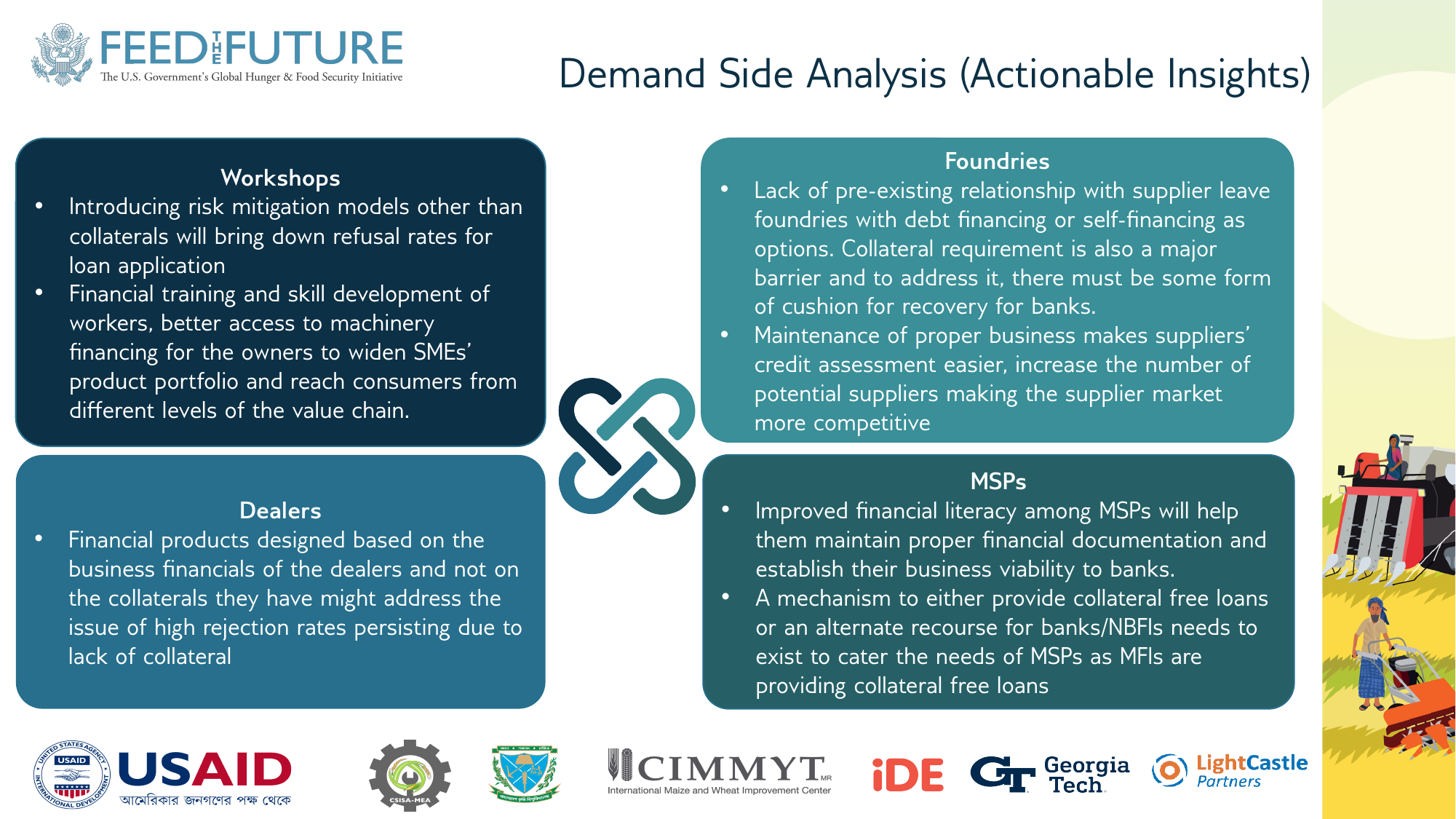

Demand Side Analysis (Actionable Insights)
Foundries
Lack of pre-existing relationship with supplier leave foundries with debt financing or self-financing as options. Collateral requirement is also a major barrier and to address it, there must be some form of cushion for recovery for banks.
Maintenance of proper business makes suppliers’ credit assessment easier, increase the number of potential suppliers making the supplier market more competitive
Workshops
Introducing risk mitigation models other than collaterals will bring down refusal rates for loan application
Financial training and skill development of workers, better access to machinery financing for the owners to widen SMEs’ product portfolio and reach consumers from different levels of the value chain.

Dealers
Financial products designed based on the business financials of the dealers and not on the collaterals they have might address the issue of high rejection rates persisting due to lack of collateral
MSPs
Improved financial literacy among MSPs will help them maintain proper financial documentation and establish their business viability to banks.
A mechanism to either provide collateral free loans or an alternate recourse for banks/NBFIs needs to exist to cater the needs of MSPs as MFIs are providing collateral free loans